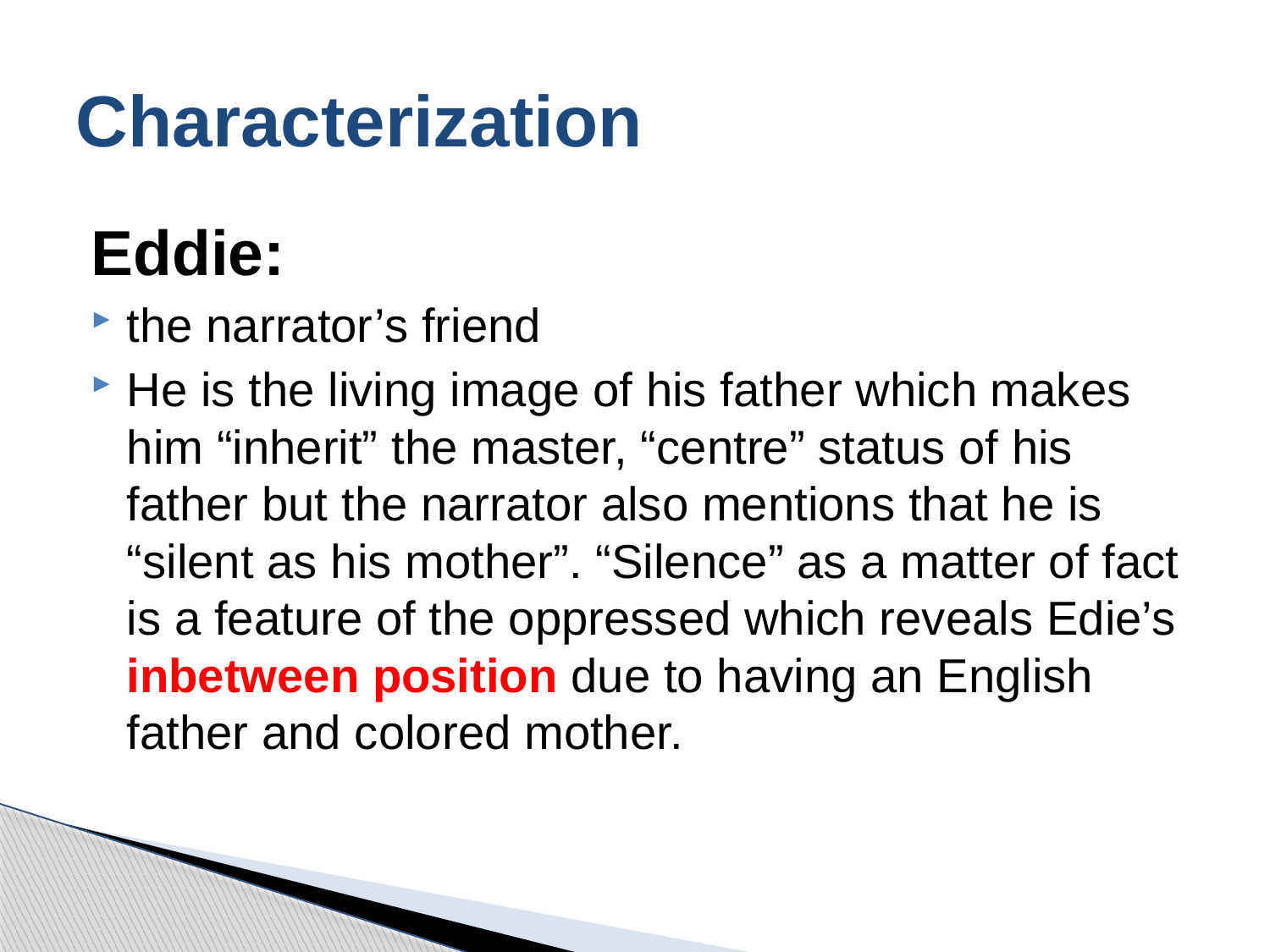

# Characterization
Eddie:
the narrator’s friend
He is the living image of his father which makes him “inherit” the master, “centre” status of his father but the narrator also mentions that he is “silent as his mother”. “Silence” as a matter of fact is a feature of the oppressed which reveals Edie’s inbetween position due to having an English father and colored mother.